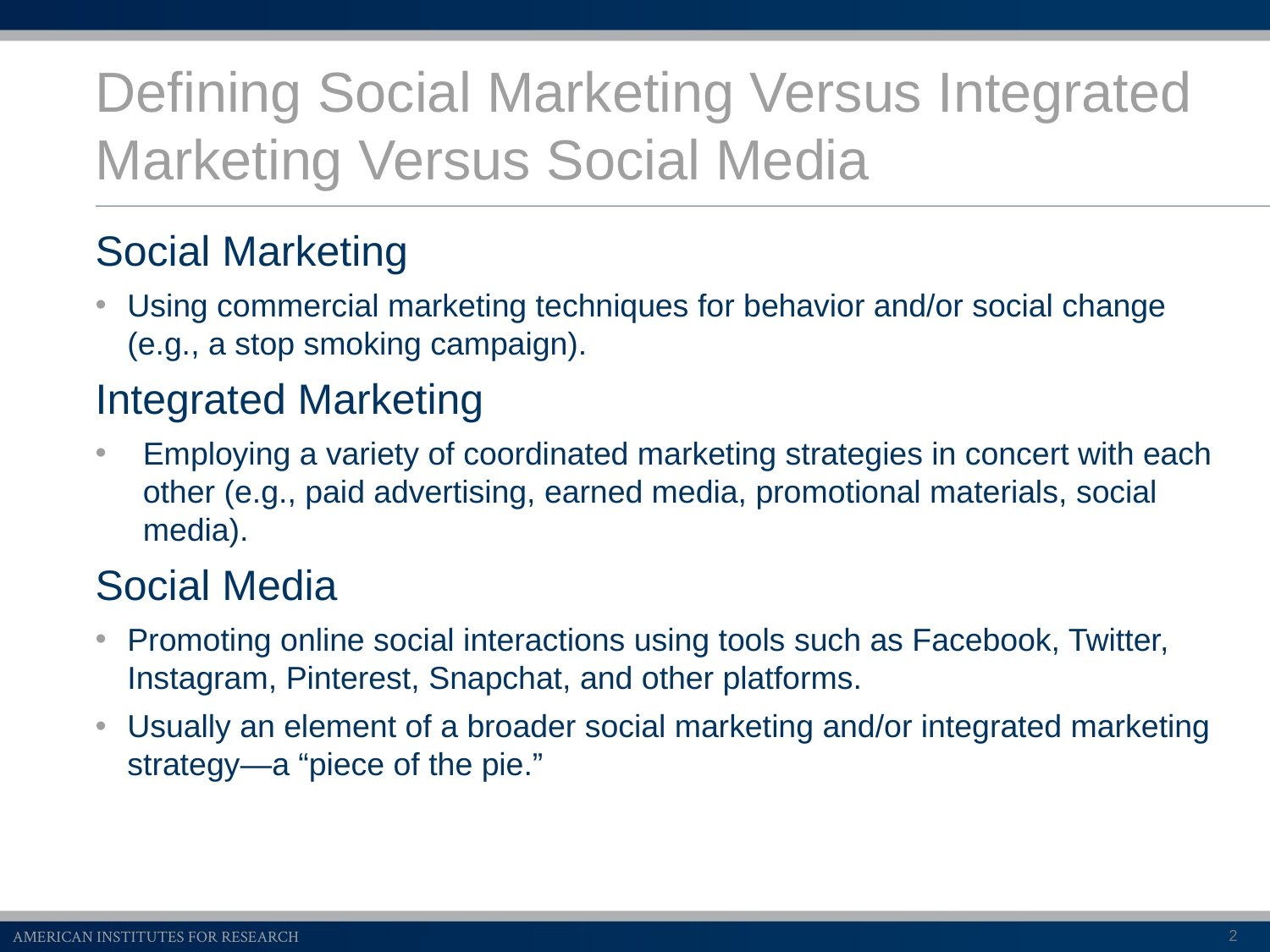

# Defining Social Marketing Versus Integrated Marketing Versus Social Media
Social Marketing
Using commercial marketing techniques for behavior and/or social change (e.g., a stop smoking campaign).
Integrated Marketing
Employing a variety of coordinated marketing strategies in concert with each other (e.g., paid advertising, earned media, promotional materials, social media).
Social Media
Promoting online social interactions using tools such as Facebook, Twitter, Instagram, Pinterest, Snapchat, and other platforms.
Usually an element of a broader social marketing and/or integrated marketing strategy—a “piece of the pie.”
2